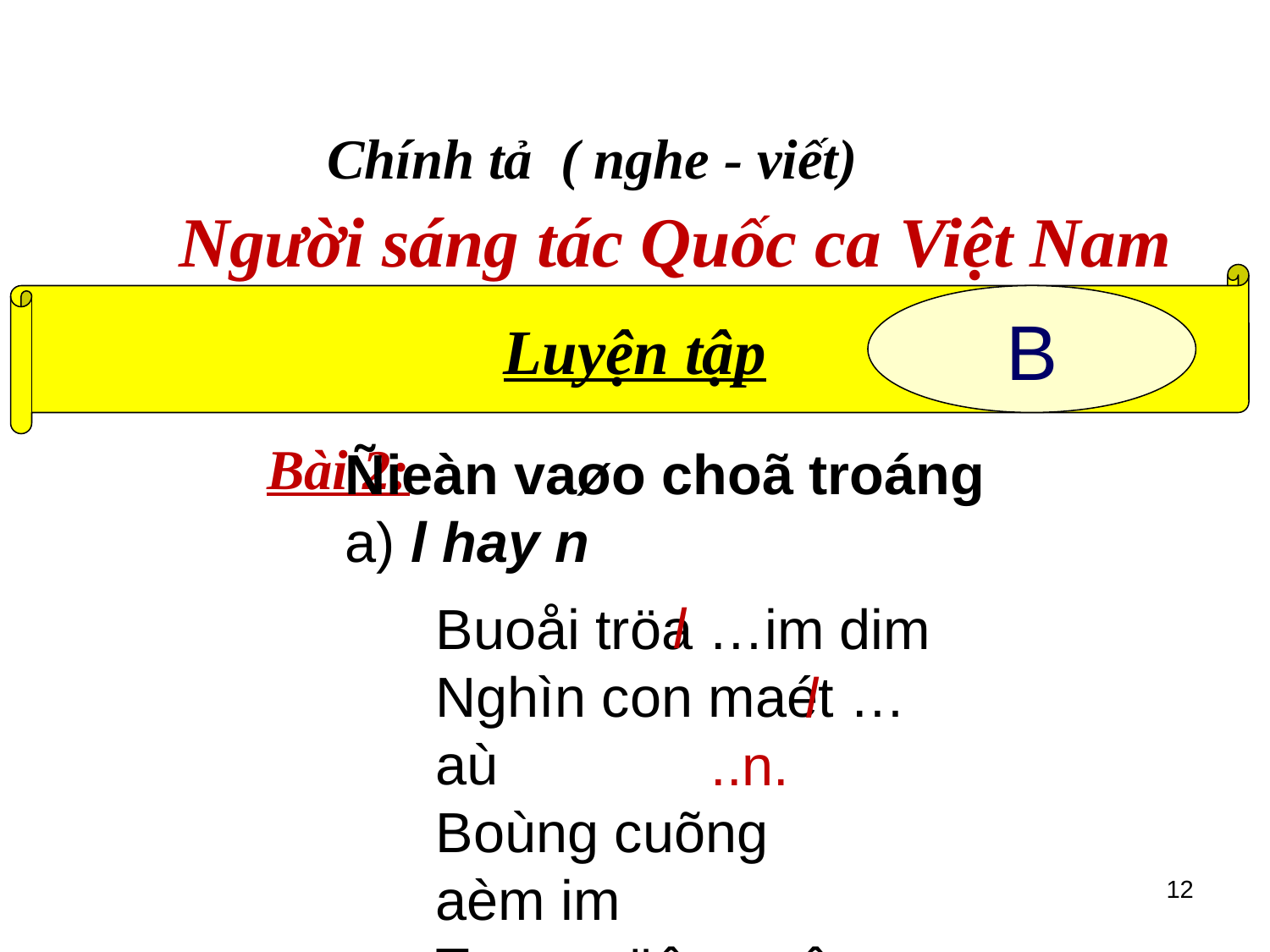

Chính tả  ( nghe - viết)
 Người sáng tác Quốc ca Việt Nam
Luyện tập
B
Bài 2:
Ñieàn vaøo choã troáng
a) l hay n
 l
Buoåi tröa …im dim
Nghìn con maét …aù
Boùng cuõng       aèm im
Trong vöôøn eâm aû.
		Huy caän

l
..n.
12